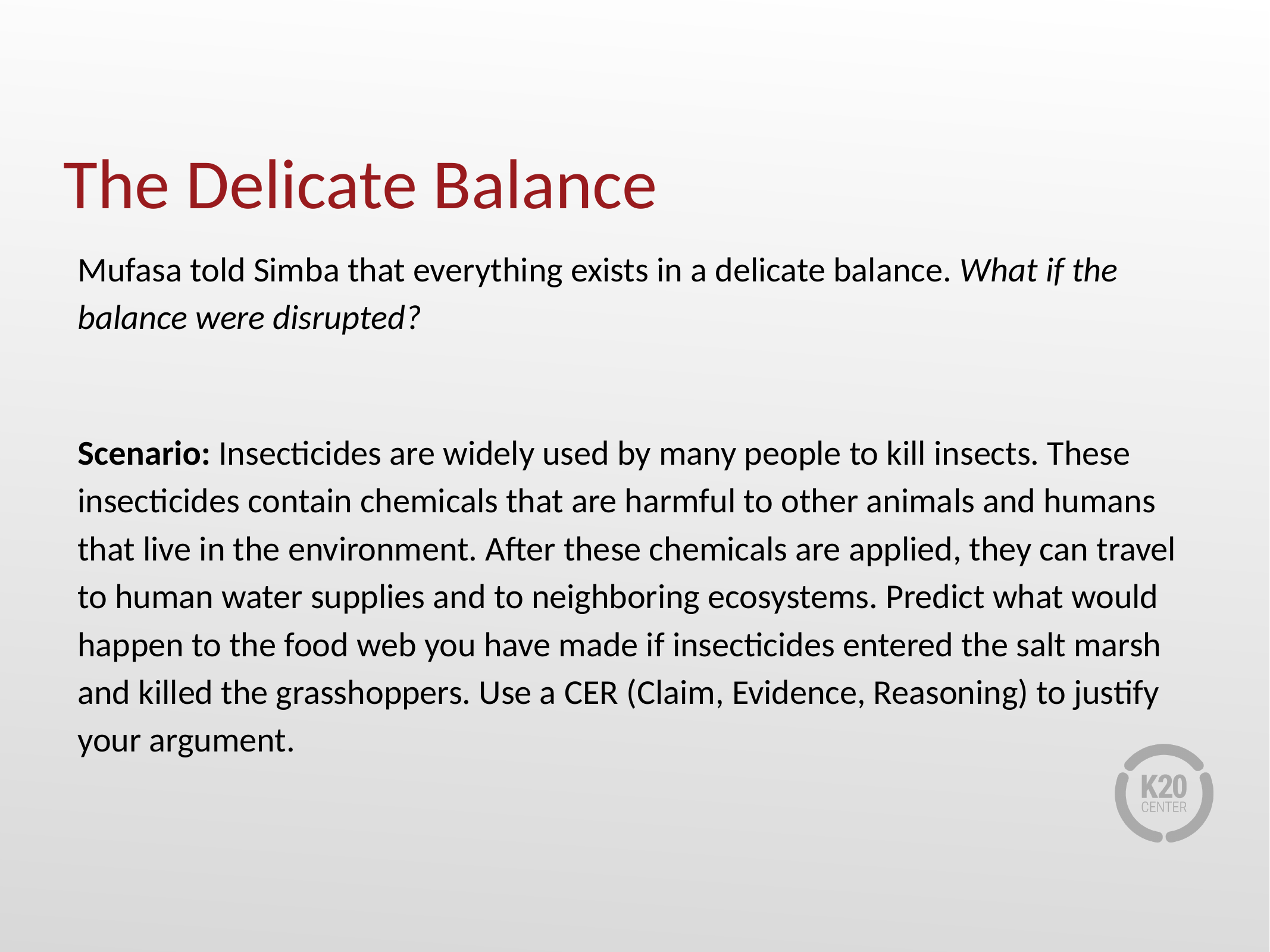

# The Delicate Balance
Mufasa told Simba that everything exists in a delicate balance. What if the balance were disrupted?

Scenario: Insecticides are widely used by many people to kill insects. These insecticides contain chemicals that are harmful to other animals and humans that live in the environment. After these chemicals are applied, they can travel to human water supplies and to neighboring ecosystems. Predict what would happen to the food web you have made if insecticides entered the salt marsh and killed the grasshoppers. Use a CER (Claim, Evidence, Reasoning) to justify your argument.